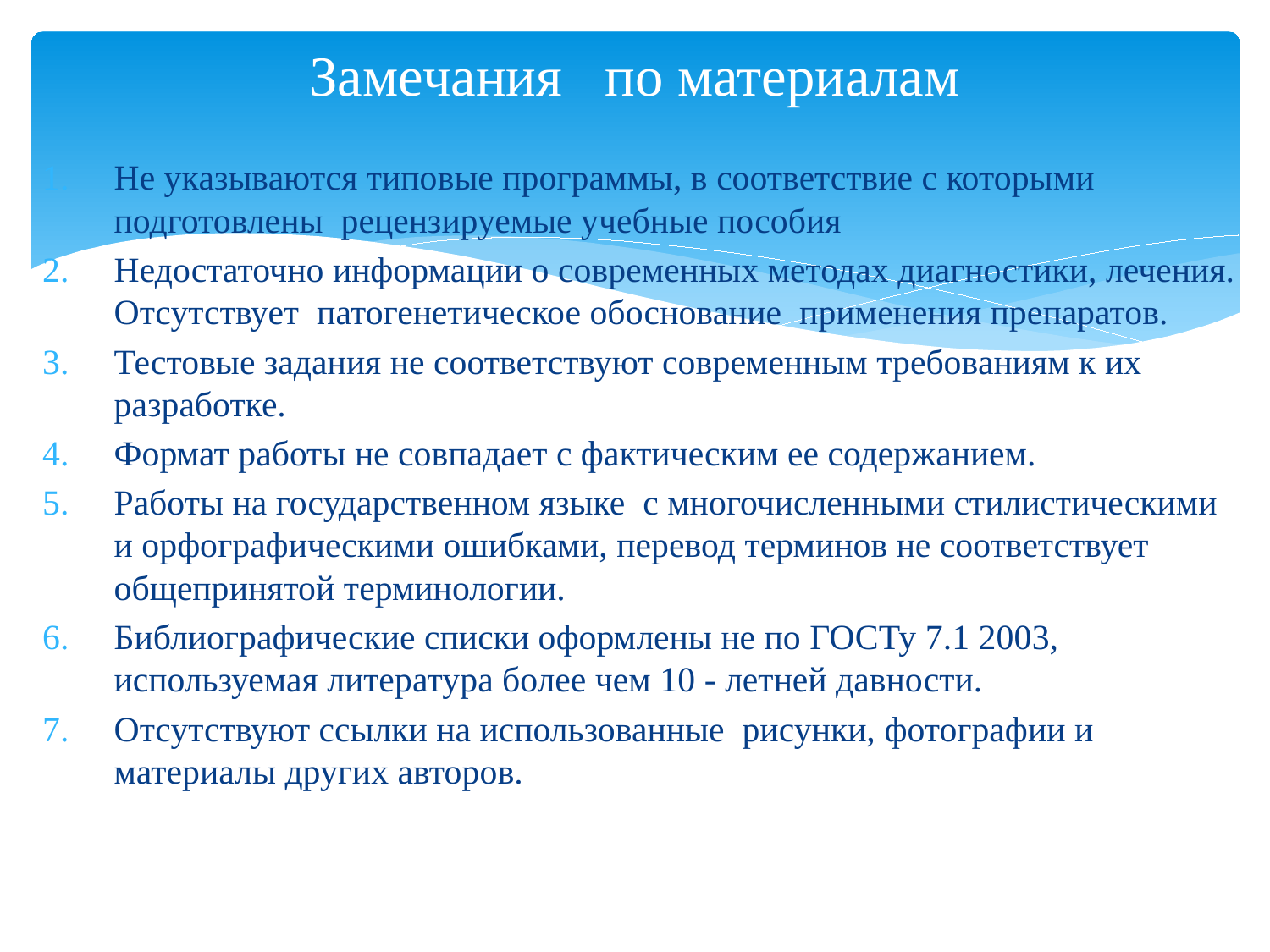

# Замечания   по материалам
Не указываются типовые программы, в соответствие с которыми подготовлены  рецензируемые учебные пособия
Недостаточно информации о современных методах диагностики, лечения. Отсутствует  патогенетическое обоснование  применения препаратов.
Тестовые задания не соответствуют современным требованиям к их разработке.
Формат работы не совпадает с фактическим ее содержанием.
Работы на государственном языке  с многочисленными стилистическими и орфографическими ошибками, перевод терминов не соответствует общепринятой терминологии.
Библиографические списки оформлены не по ГОСТу 7.1 2003, используемая литература более чем 10 - летней давности.
Отсутствуют ссылки на использованные  рисунки, фотографии и материалы других авторов.